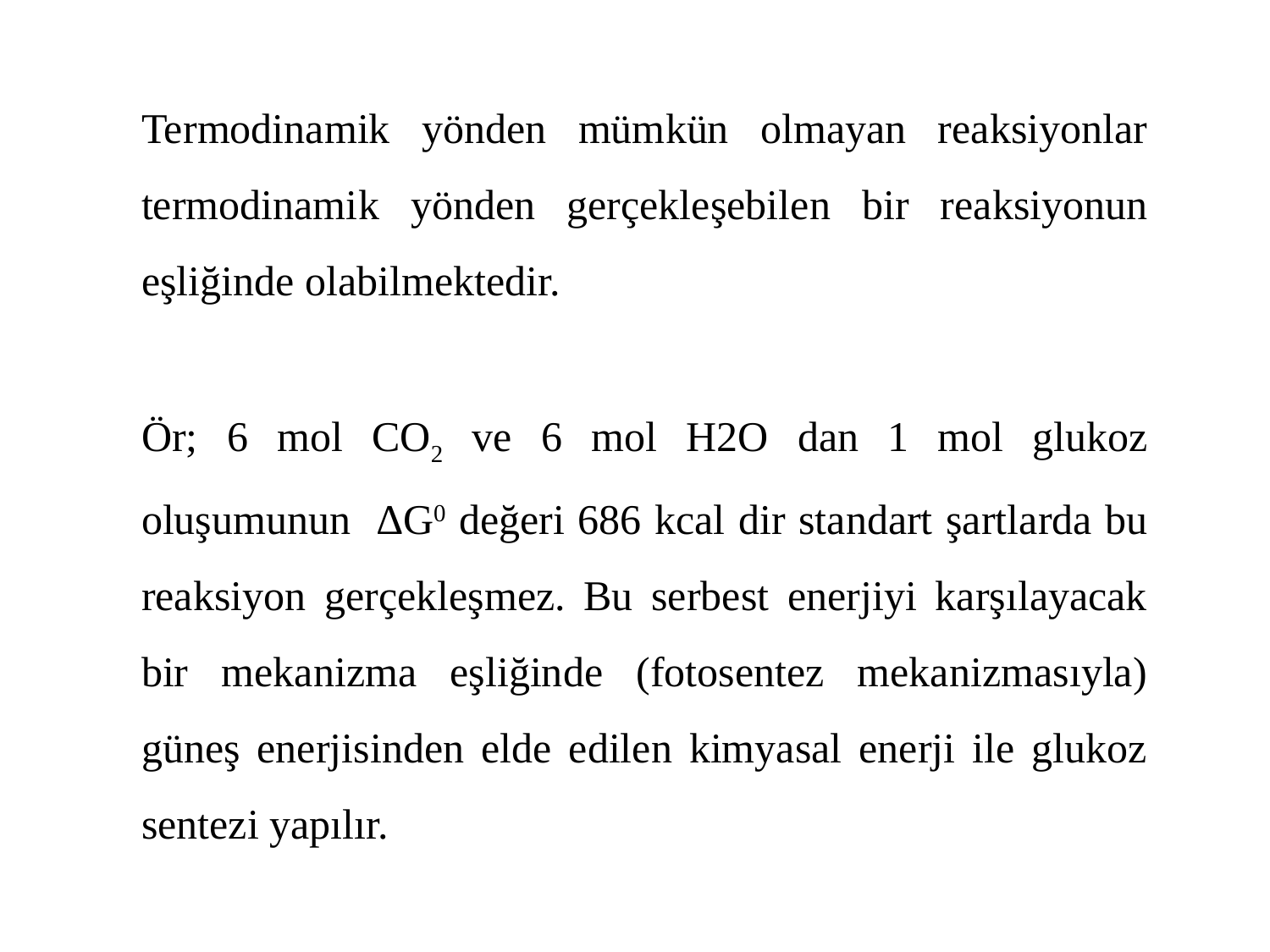

Termodinamik yönden mümkün olmayan reaksiyonlar termodinamik yönden gerçekleşebilen bir reaksiyonun eşliğinde olabilmektedir.

Ör; 6 mol CO2 ve 6 mol H2O dan 1 mol glukoz oluşumunun  ∆G0 değeri 686 kcal dir standart şartlarda bu reaksiyon gerçekleşmez. Bu serbest enerjiyi karşılayacak bir mekanizma eşliğinde (fotosentez mekanizmasıyla) güneş enerjisinden elde edilen kimyasal enerji ile glukoz sentezi yapılır.